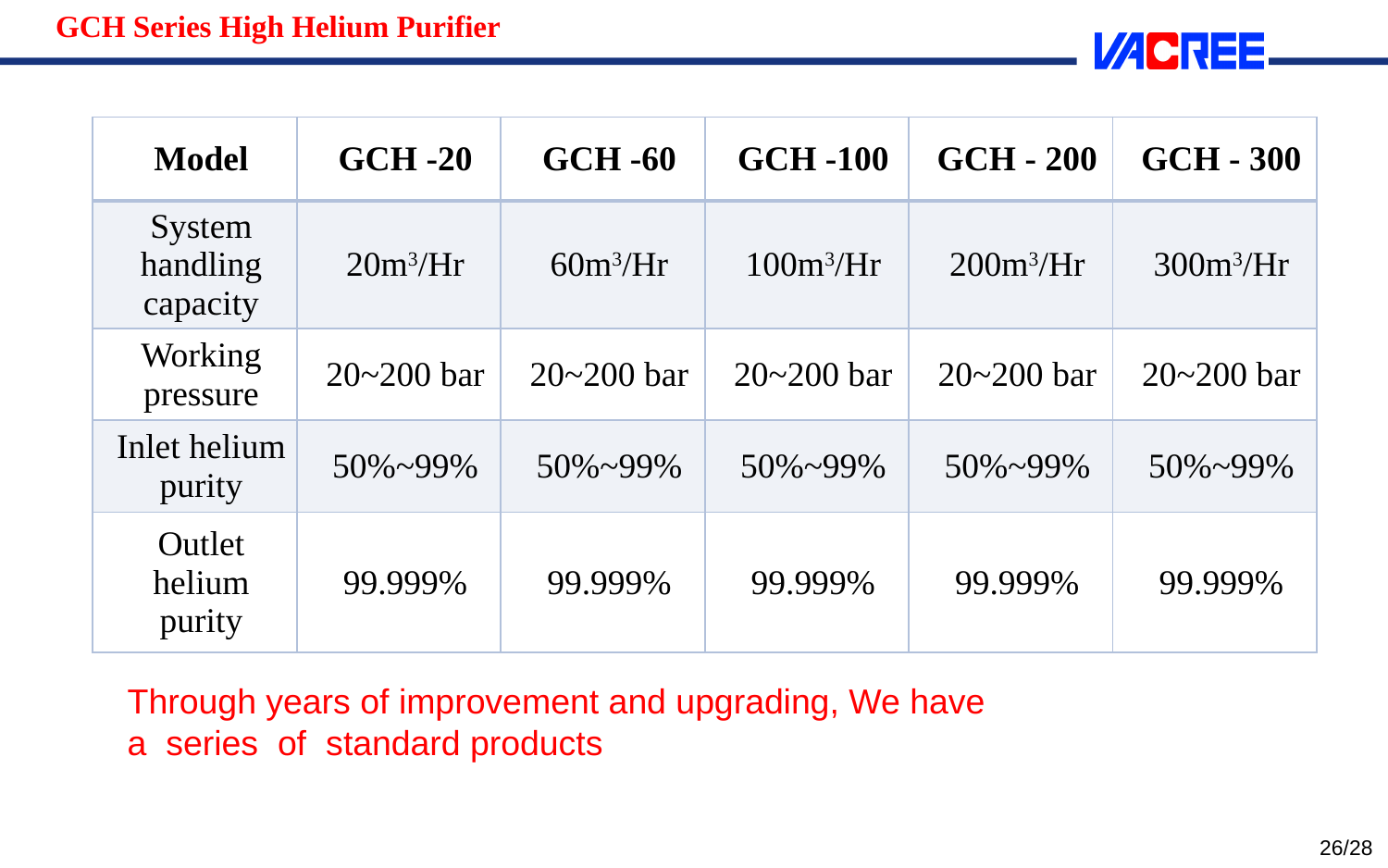

GCH Series High Helium Purifier
| Model | GCH -20 | GCH -60 | GCH -100 | GCH - 200 | GCH - 300 |
| --- | --- | --- | --- | --- | --- |
| System handling capacity | 20﻿﻿﻿﻿m3/Hr | 60﻿﻿m3/Hr | 100﻿﻿m3/Hr | 200﻿﻿m3/Hr | 300﻿﻿m3/Hr |
| Working pressure | 20~200 bar | 20~200 bar | 20~200 bar | 20~200 bar | 20~200 bar |
| Inlet helium purity | 50%~99% | 50%~99% | 50%~99% | 50%~99% | 50%~99% |
| Outlet helium purity | 99.999% | 99.999% | 99.999% | 99.999% | 99.999% |
Through years of improvement and upgrading, We have
a  series  of  standard products
26/28